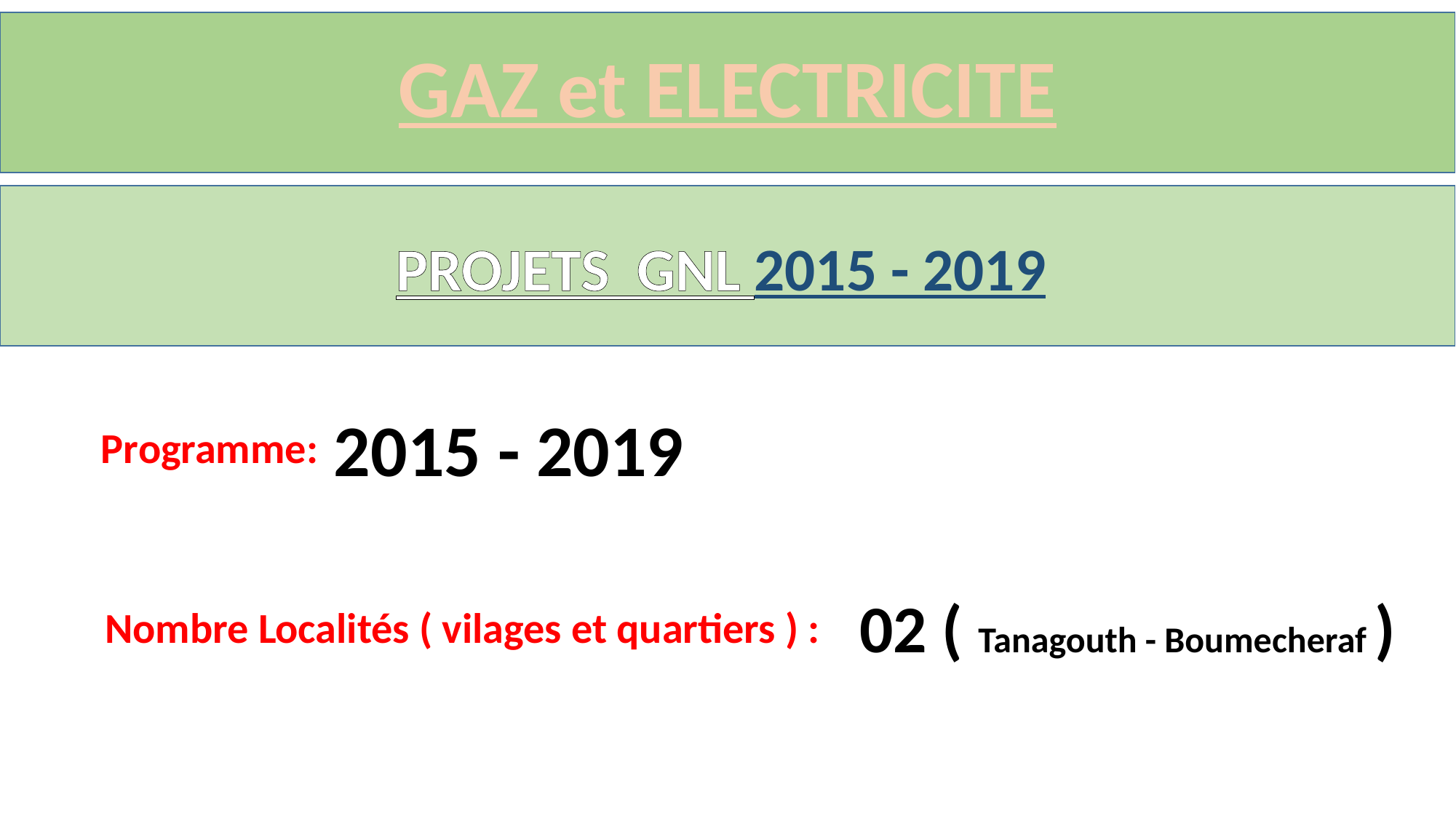

GAZ et ELECTRICITE

PROJETS  GNL 2015 - 2019
2015 - 2019
Programme:
02 ( Tanagouth - Boumecheraf )
Nombre Localités ( vilages et quartiers ) :